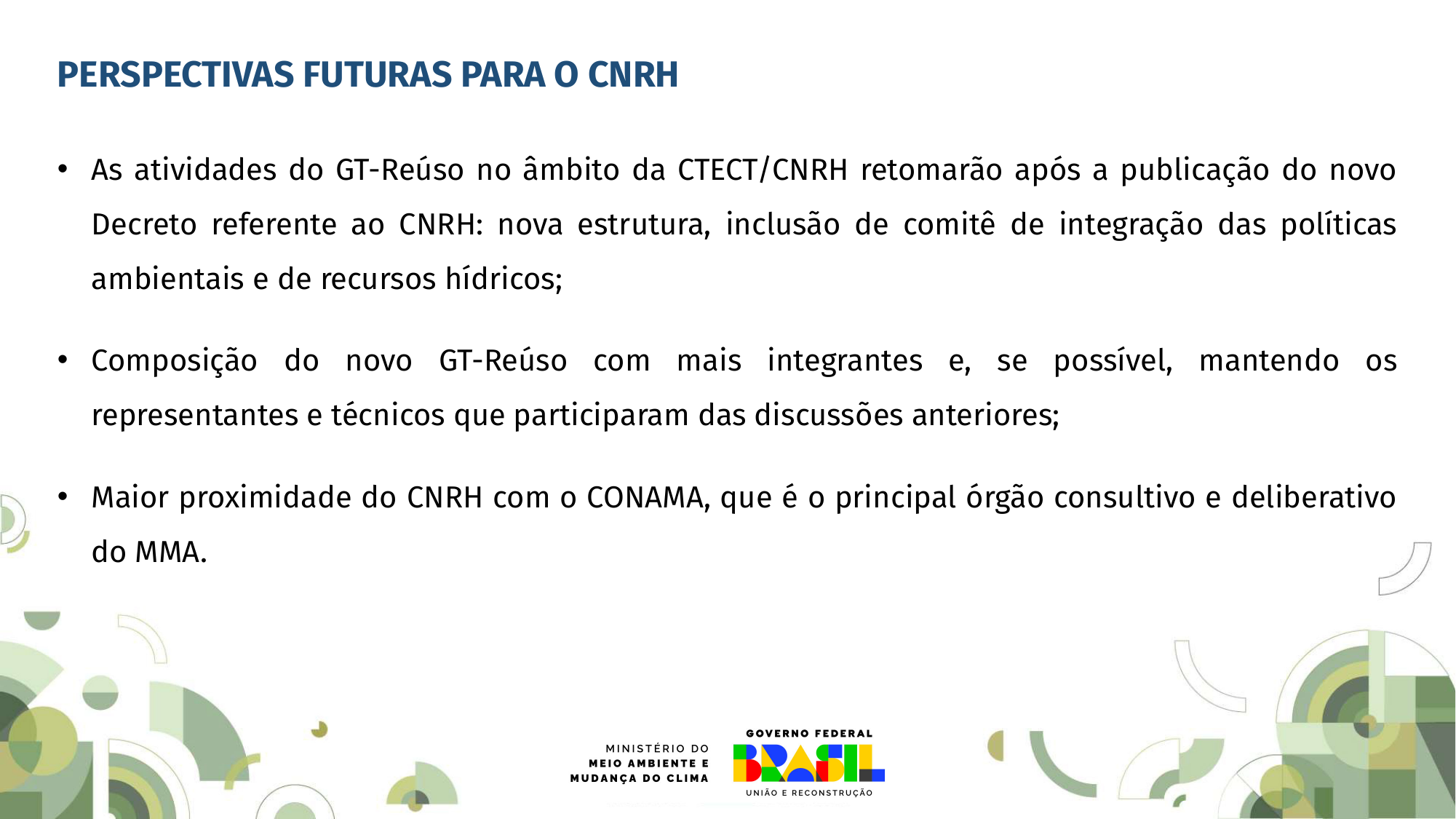

PERSPECTIVAS FUTURAS PARA O CNRH
As atividades do GT-Reúso no âmbito da CTECT/CNRH retomarão após a publicação do novo Decreto referente ao CNRH: nova estrutura, inclusão de comitê de integração das políticas ambientais e de recursos hídricos;
Composição do novo GT-Reúso com mais integrantes e, se possível, mantendo os representantes e técnicos que participaram das discussões anteriores;
Maior proximidade do CNRH com o CONAMA, que é o principal órgão consultivo e deliberativo do MMA.